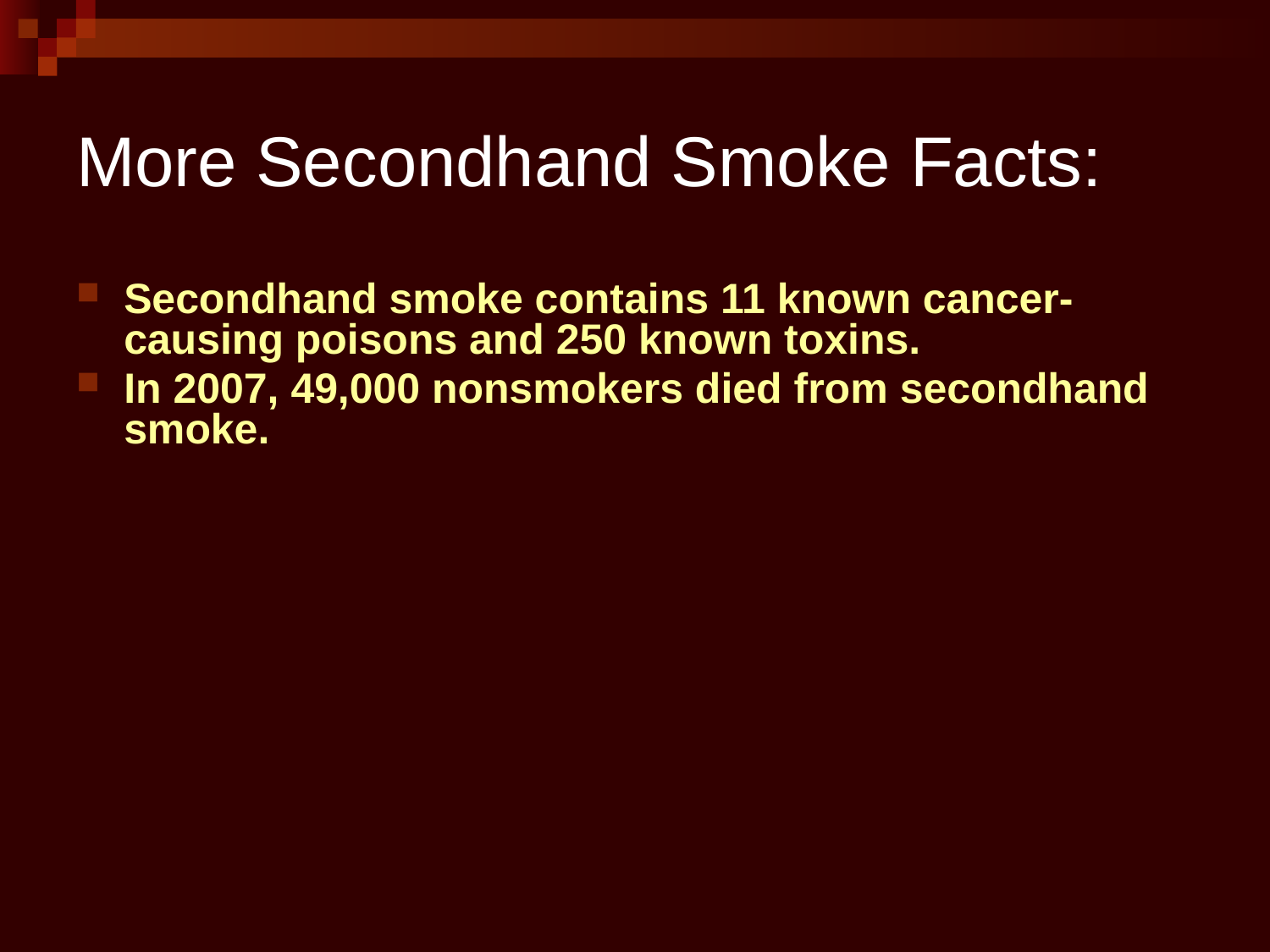

# More Secondhand Smoke Facts:
Secondhand smoke contains 11 known cancer-causing poisons and 250 known toxins.
In 2007, 49,000 nonsmokers died from secondhand smoke.